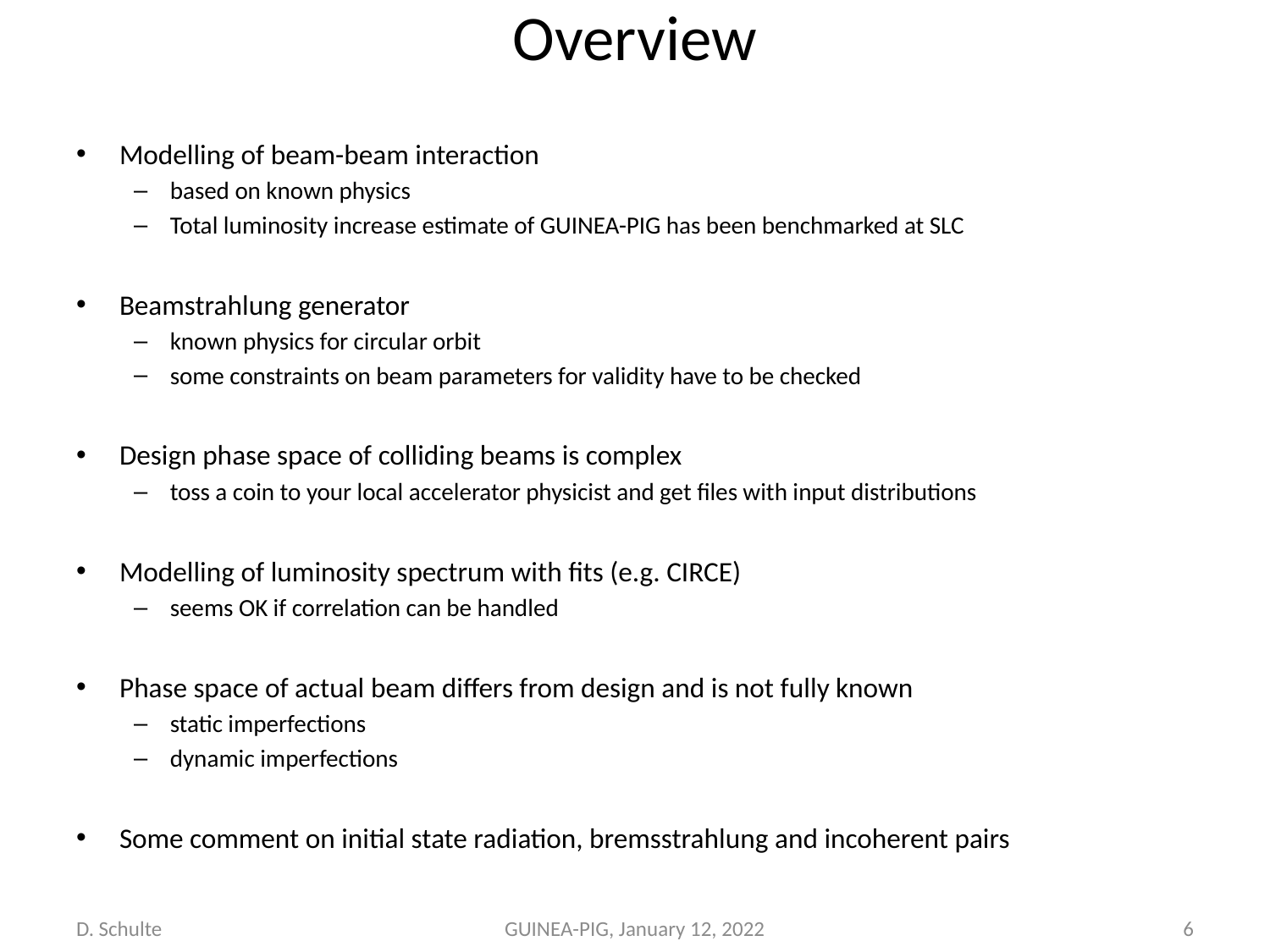

# Overview
Modelling of beam-beam interaction
based on known physics
Total luminosity increase estimate of GUINEA-PIG has been benchmarked at SLC

Beamstrahlung generator
known physics for circular orbit
some constraints on beam parameters for validity have to be checked

Design phase space of colliding beams is complex
toss a coin to your local accelerator physicist and get files with input distributions

Modelling of luminosity spectrum with fits (e.g. CIRCE)
seems OK if correlation can be handled

Phase space of actual beam differs from design and is not fully known
static imperfections
dynamic imperfections

Some comment on initial state radiation, bremsstrahlung and incoherent pairs
D. Schulte
GUINEA-PIG, January 12, 2022
6